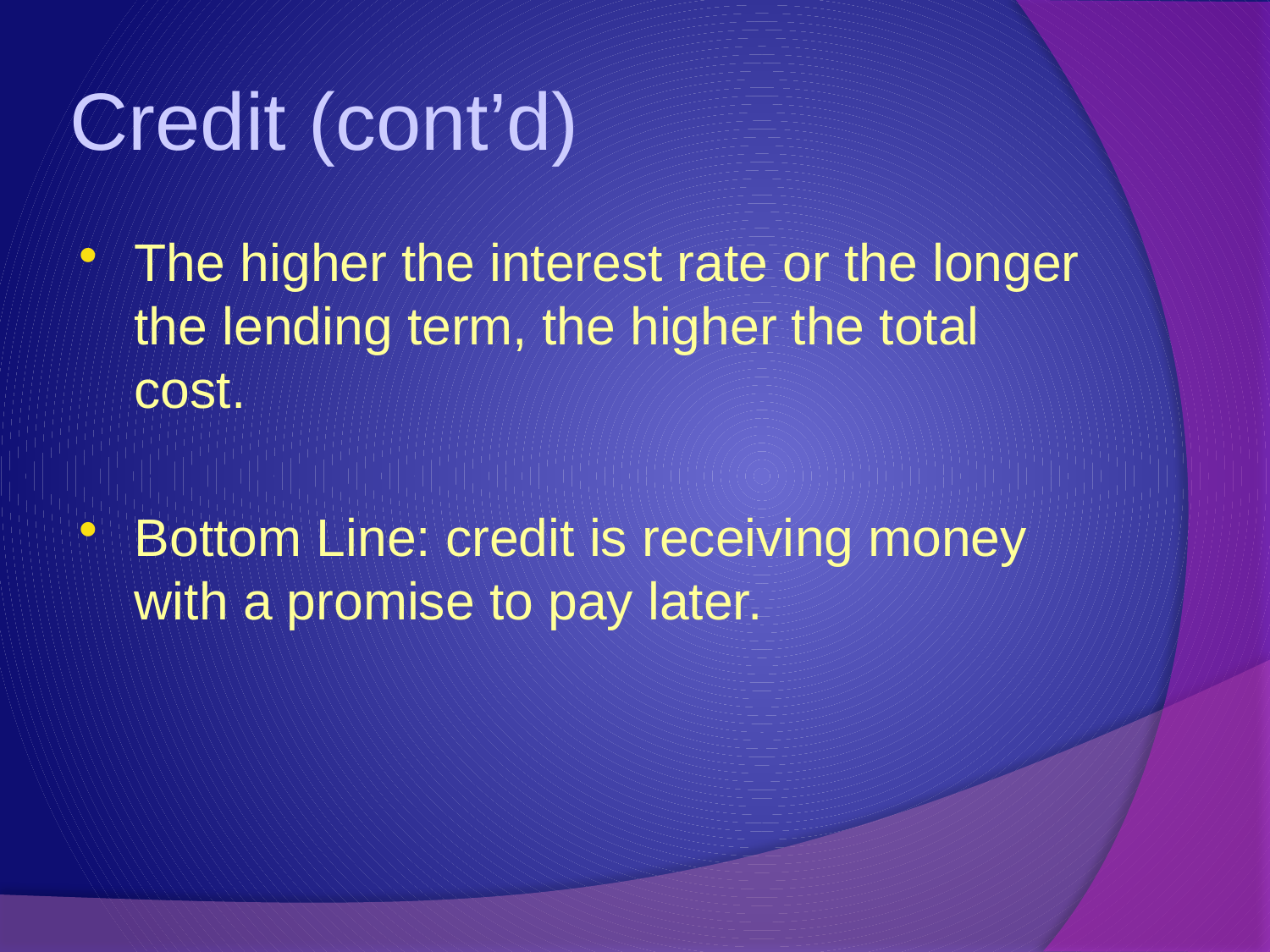

# Credit (cont’d)
The higher the interest rate or the longer the lending term, the higher the total cost.

Bottom Line: credit is receiving money with a promise to pay later.